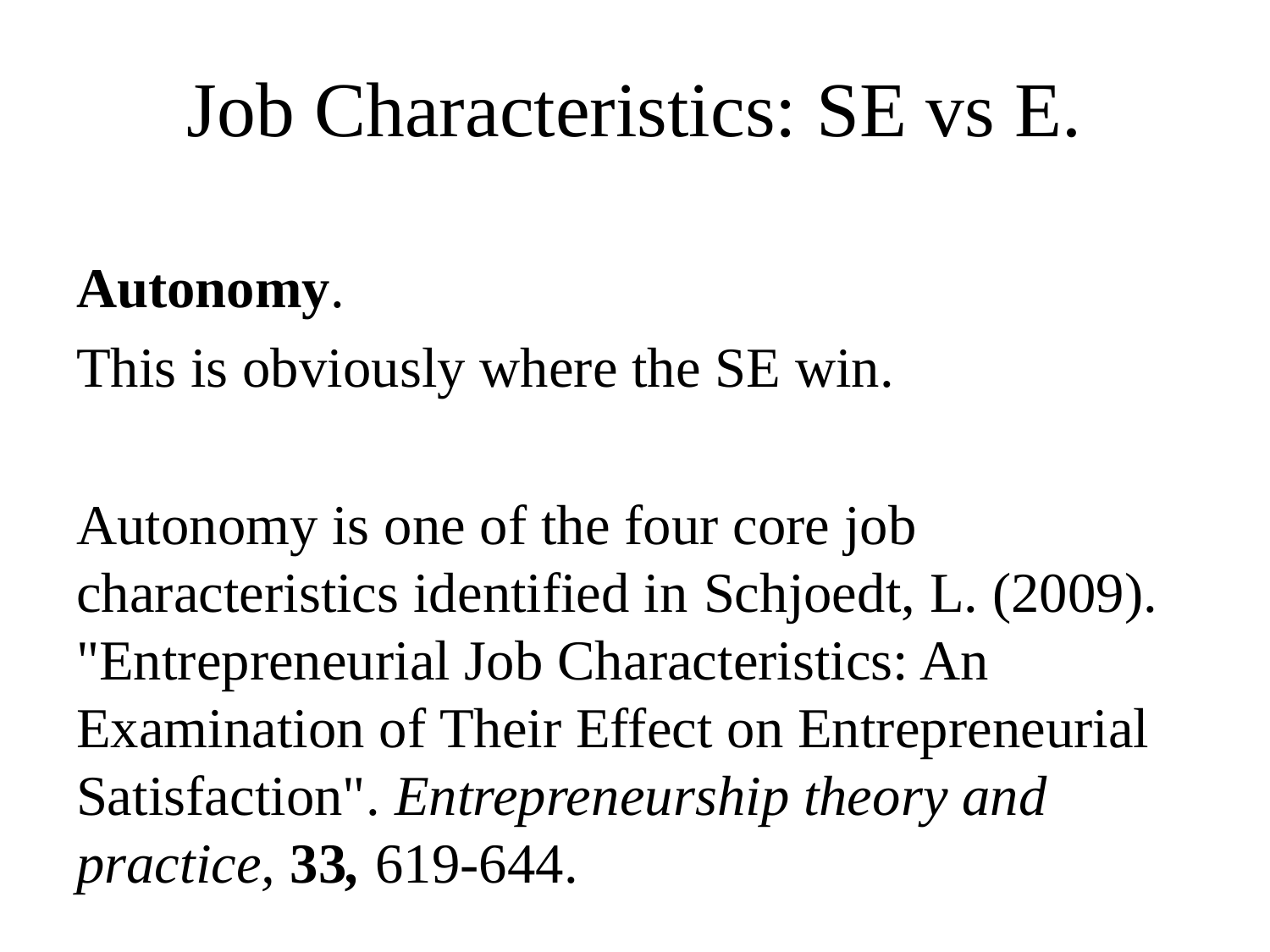

# Job Characteristics: SE vs E.

Autonomy.
This is obviously where the SE win.

Autonomy is one of the four core job characteristics identified in Schjoedt, L. (2009). "Entrepreneurial Job Characteristics: An Examination of Their Effect on Entrepreneurial Satisfaction". Entrepreneurship theory and practice, 33, 619-644.